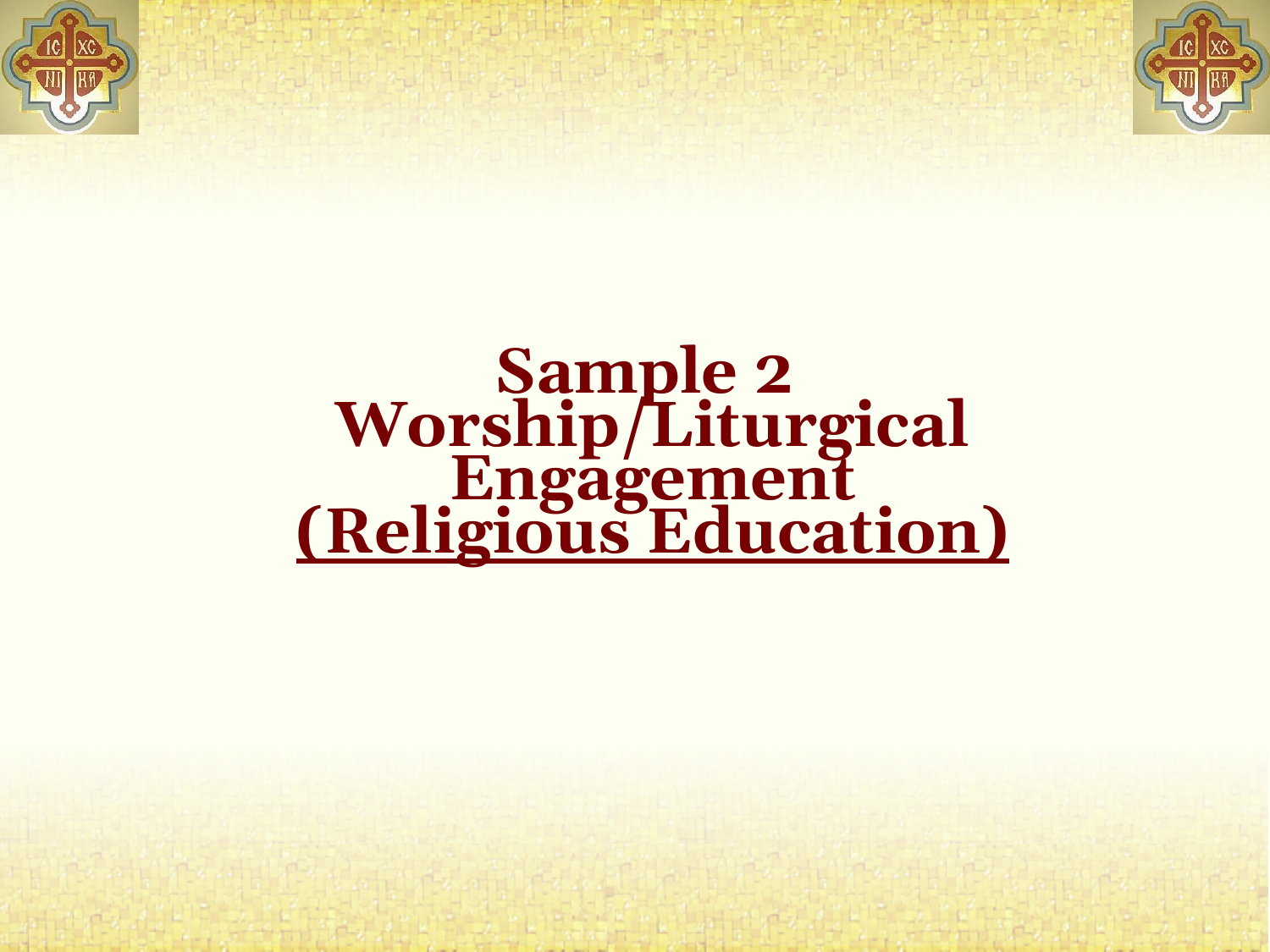

# Sample 2 Worship/Liturgical Engagement (Religious Education)